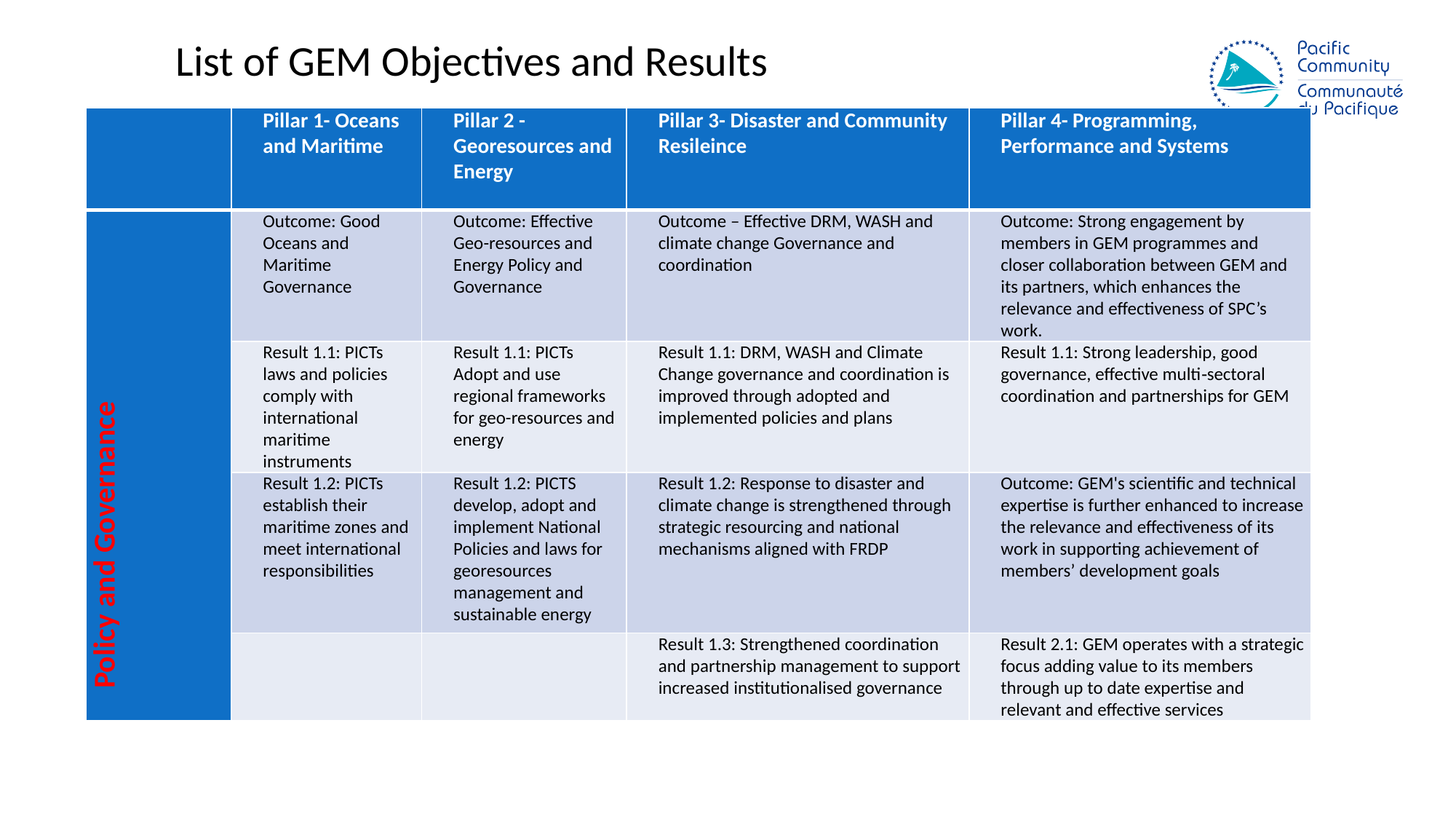

List of GEM Objectives and Results
|  | Pillar 1- Oceans and Maritime | Pillar 2 - Georesources and Energy | Pillar 3- Disaster and Community Resileince | Pillar 4- Programming, Performance and Systems |
| --- | --- | --- | --- | --- |
| Policy and Governance | Outcome: Good Oceans and Maritime Governance | Outcome: Effective Geo-resources and Energy Policy and Governance | Outcome – Effective DRM, WASH and climate change Governance and coordination | Outcome: Strong engagement by members in GEM programmes and closer collaboration between GEM and its partners, which enhances the relevance and effectiveness of SPC’s work. |
|  | Result 1.1: PICTs laws and policies comply with international maritime instruments | Result 1.1: PICTs Adopt and use regional frameworks for geo-resources and energy | Result 1.1: DRM, WASH and Climate Change governance and coordination is improved through adopted and implemented policies and plans | Result 1.1: Strong leadership, good governance, effective multi‐sectoral coordination and partnerships for GEM |
|  | Result 1.2: PICTs establish their maritime zones and meet international responsibilities | Result 1.2: PICTS develop, adopt and implement National Policies and laws for georesources management and sustainable energy | Result 1.2: Response to disaster and climate change is strengthened through strategic resourcing and national mechanisms aligned with FRDP | Outcome: GEM's scientific and technical expertise is further enhanced to increase the relevance and effectiveness of its work in supporting achievement of members’ development goals |
|  |  |  | Result 1.3: Strengthened coordination and partnership management to support increased institutionalised governance | Result 2.1: GEM operates with a strategic focus adding value to its members through up to date expertise and relevant and effective services |